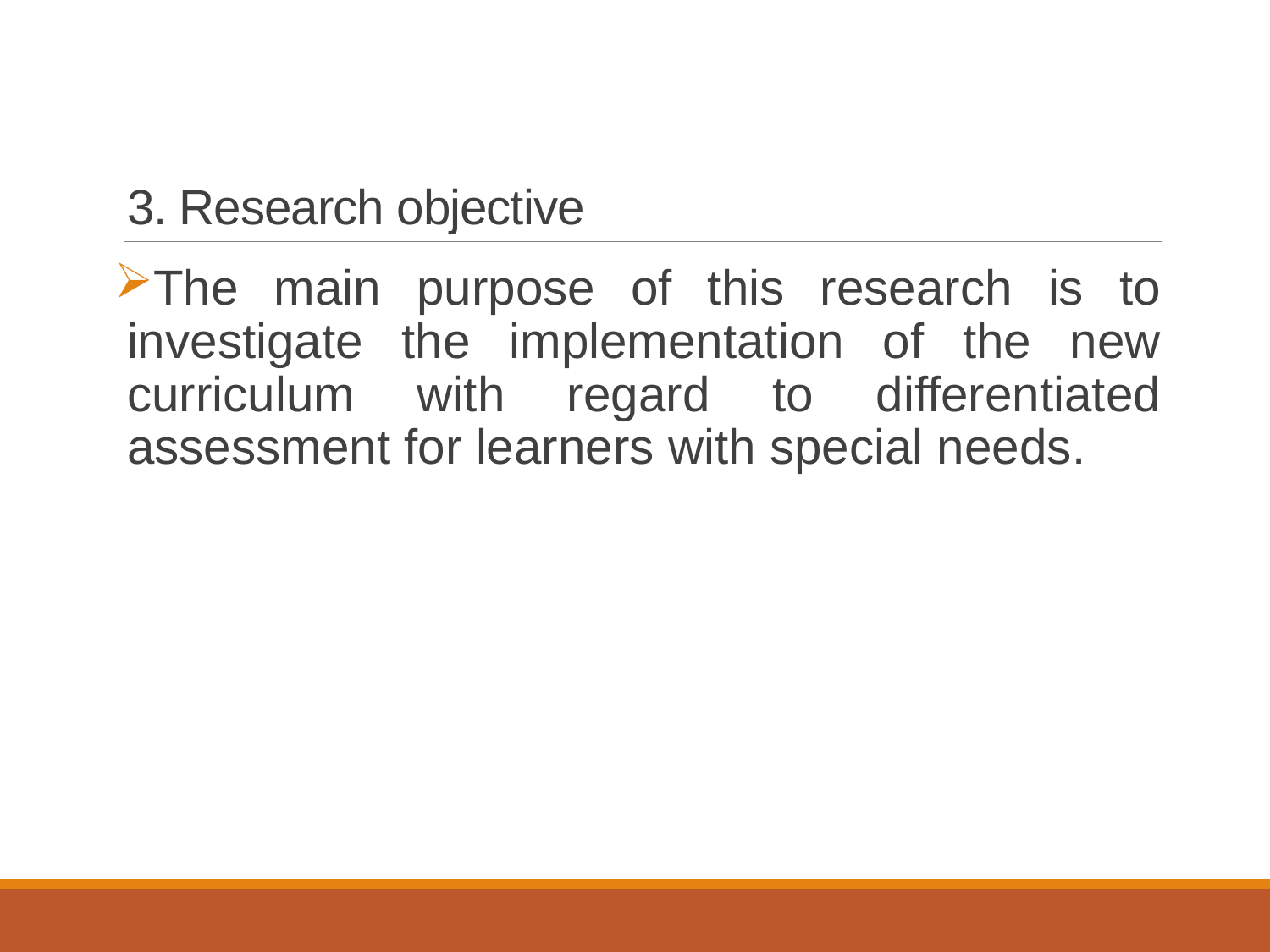

# 3. Research objective
The main purpose of this research is to investigate the implementation of the new curriculum with regard to differentiated assessment for learners with special needs.